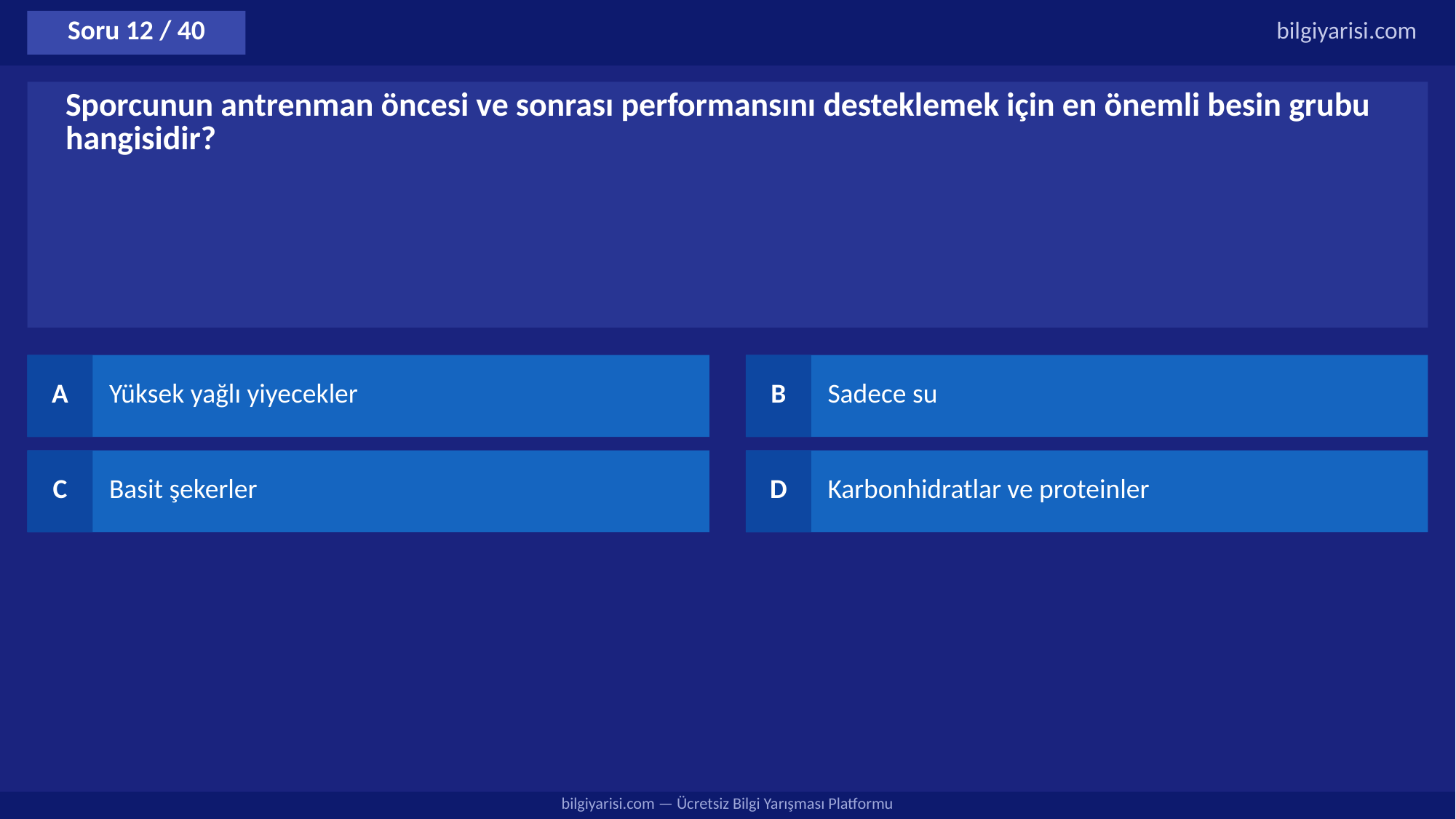

Soru 12 / 40
bilgiyarisi.com

Sporcunun antrenman öncesi ve sonrası performansını desteklemek için en önemli besin grubu hangisidir?

A
Yüksek yağlı yiyecekler

B
Sadece su

C
Basit şekerler

D
Karbonhidratlar ve proteinler
bilgiyarisi.com — Ücretsiz Bilgi Yarışması Platformu